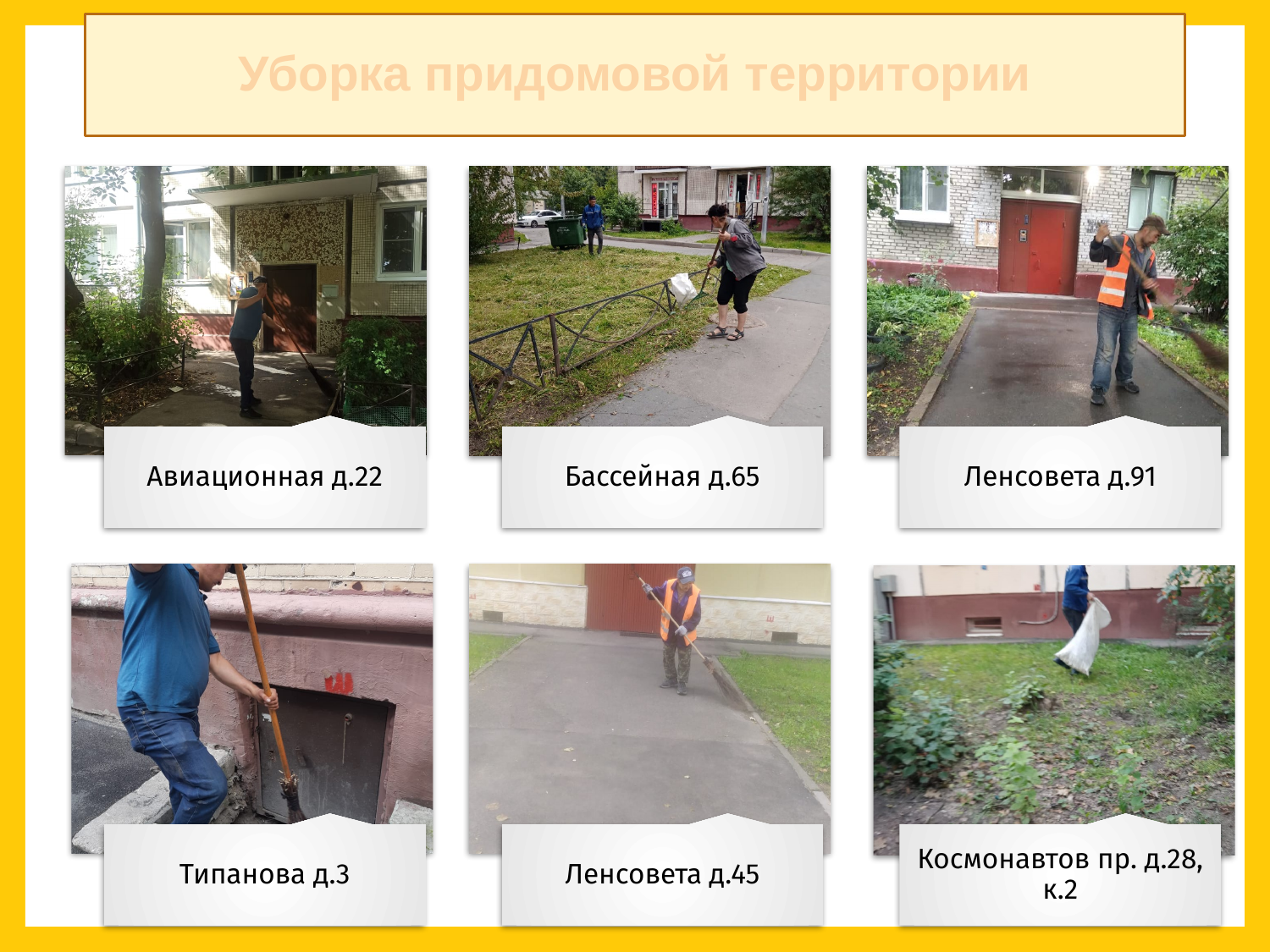

# Уборка придомовой территории
Авиационная д.22
Бассейная д.65
Ленсовета д.91
Типанова д.3
Ленсовета д.45
Космонавтов пр. д.28, к.2